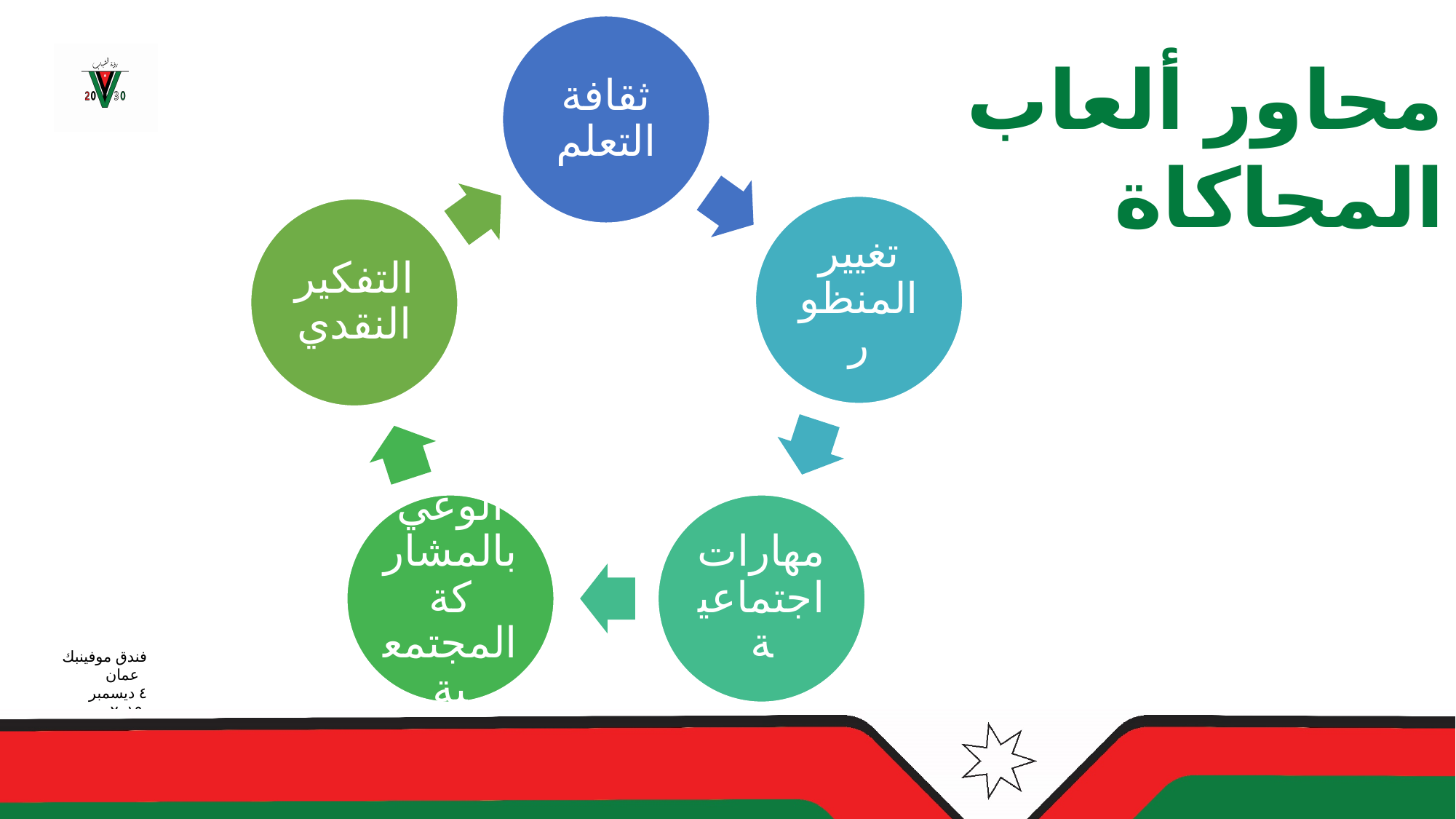

ثقافة التعلم

تغيير المنظور

مهارات اجتماعية

الوعي بالمشاركة المجتمعية

التفكير النقدي

محاور ألعاب المحاكاة